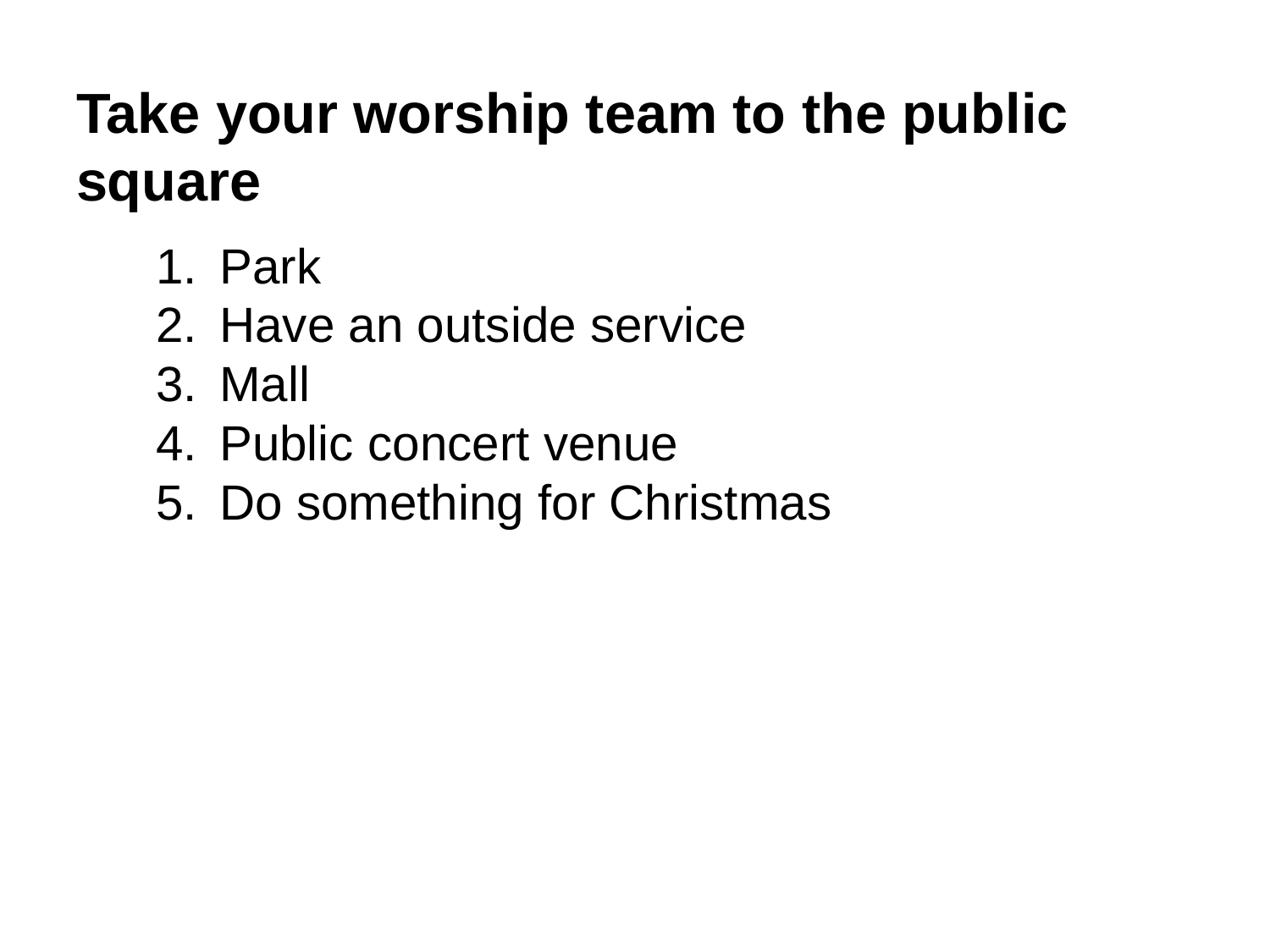

Take your worship team to the public square
Park
Have an outside service
Mall
Public concert venue
Do something for Christmas